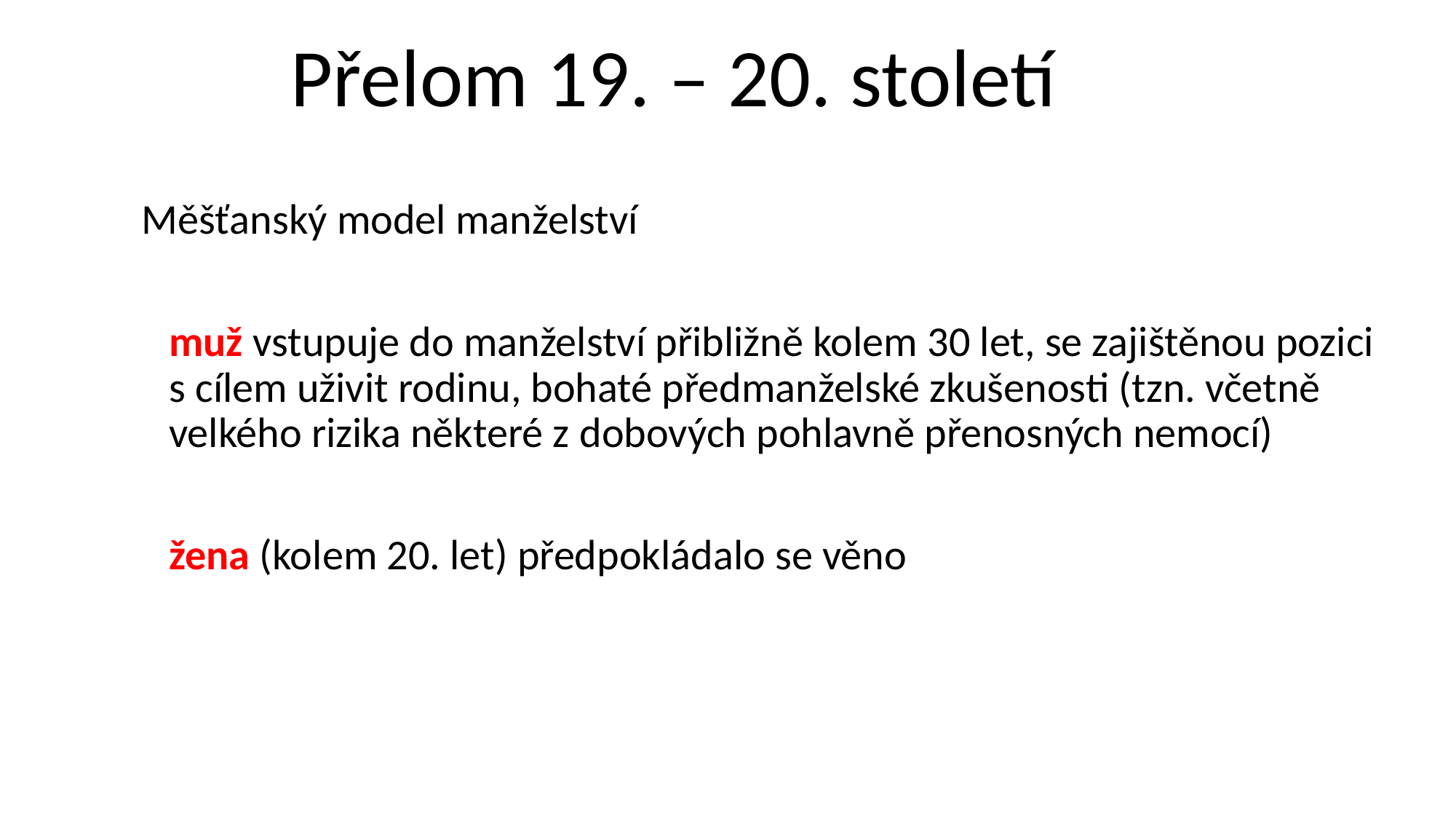

# Přelom 19. – 20. století
Měšťanský model manželství

	muž vstupuje do manželství přibližně kolem 30 let, se zajištěnou pozici s cílem uživit rodinu, bohaté předmanželské zkušenosti (tzn. včetně velkého rizika některé z dobových pohlavně přenosných nemocí)

	žena (kolem 20. let) předpokládalo se věno